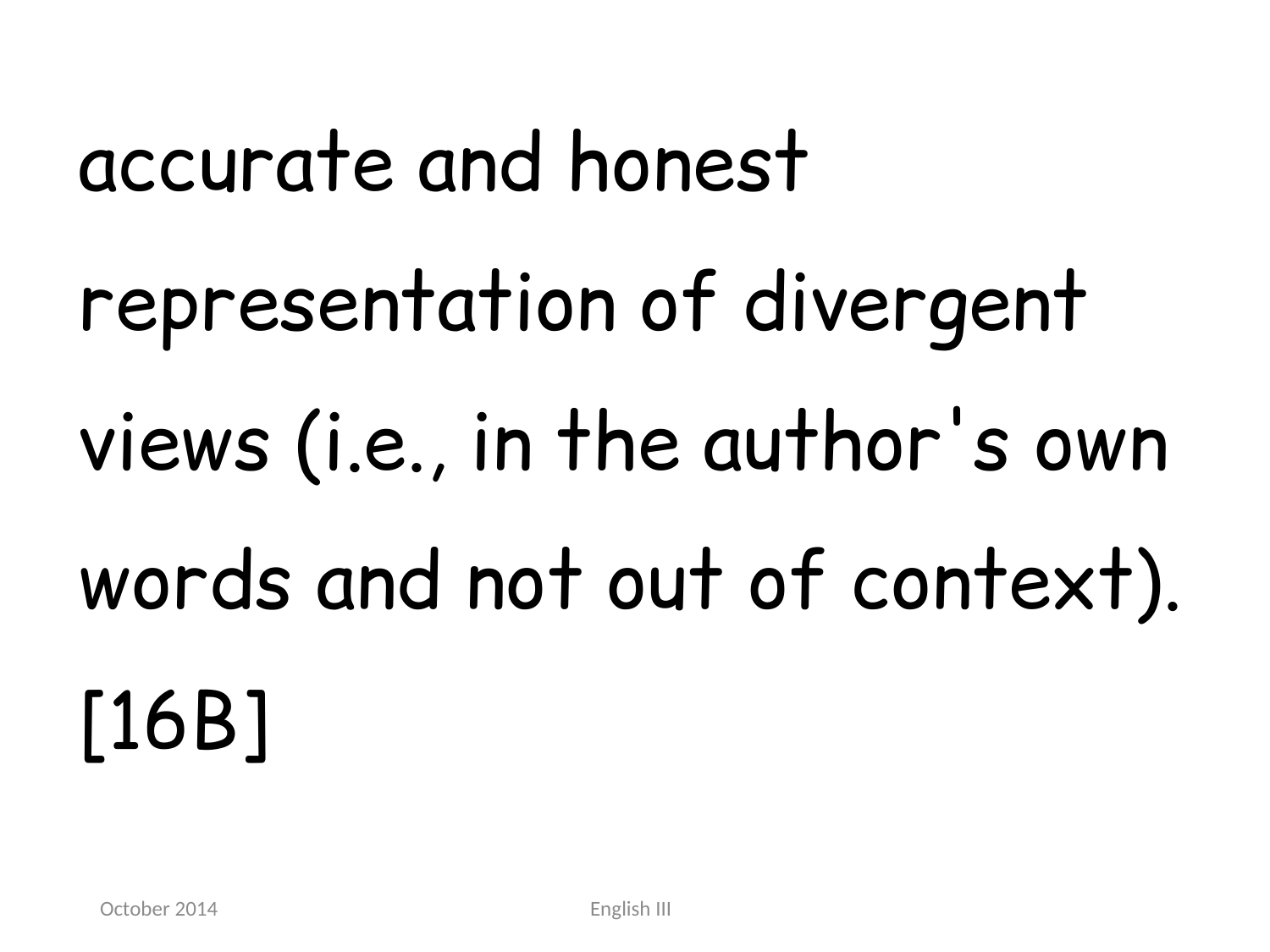

accurate and honest representation of divergent views (i.e., in the author's own words and not out of context).[16B]
October 2014
English III